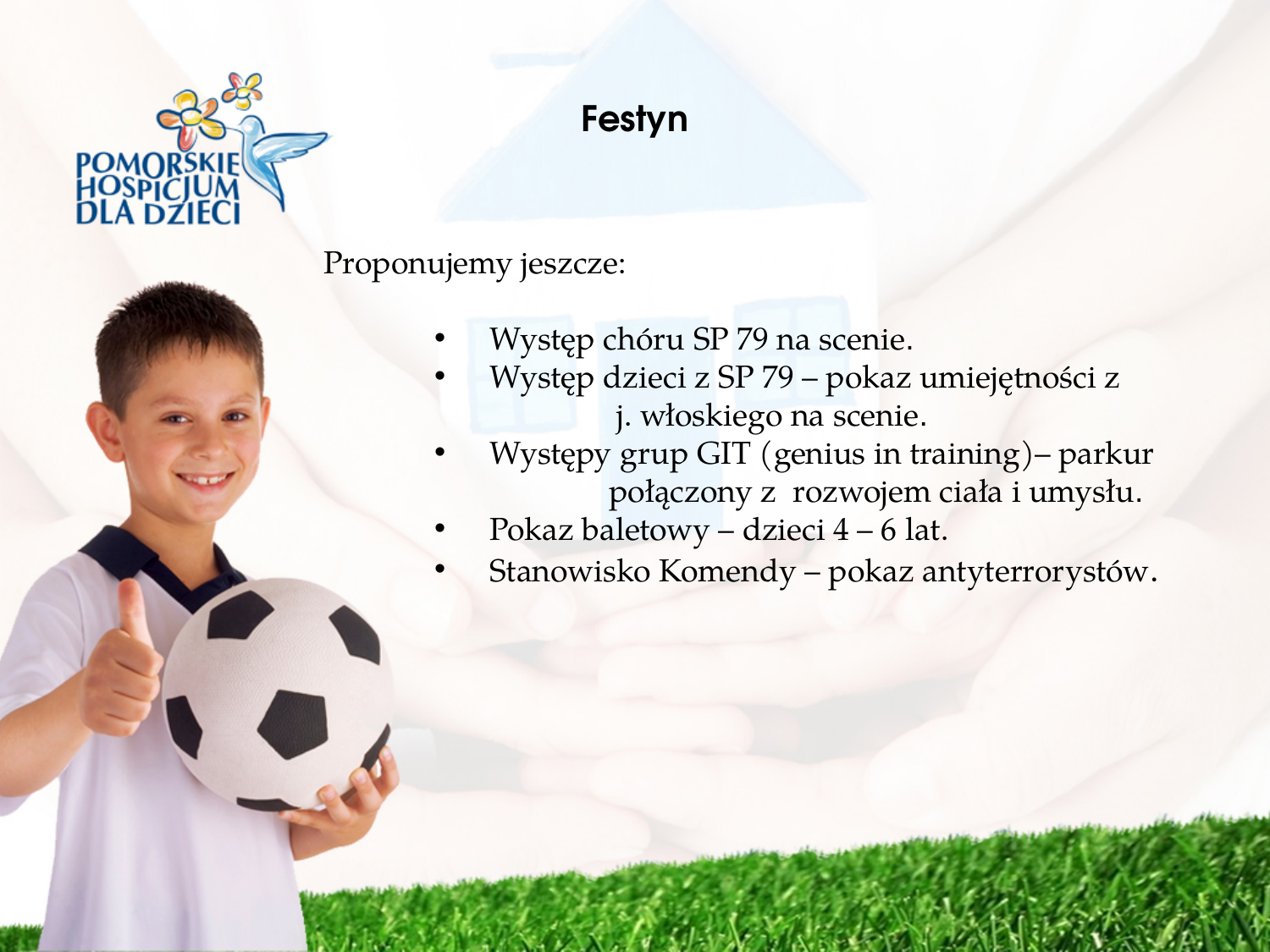

# Festyn

  Proponujemy jeszcze:

 Występ chóru SP 79 na scenie.
 Występ dzieci z SP 79 – pokaz umiejętności z
	 j. włoskiego na scenie.
 Występy grup GIT (genius in training)– parkur 	połączony z  rozwojem ciała i umysłu.
 Pokaz baletowy – dzieci 4 – 6 lat.
 Stanowisko Komendy – pokaz antyterrorystów.